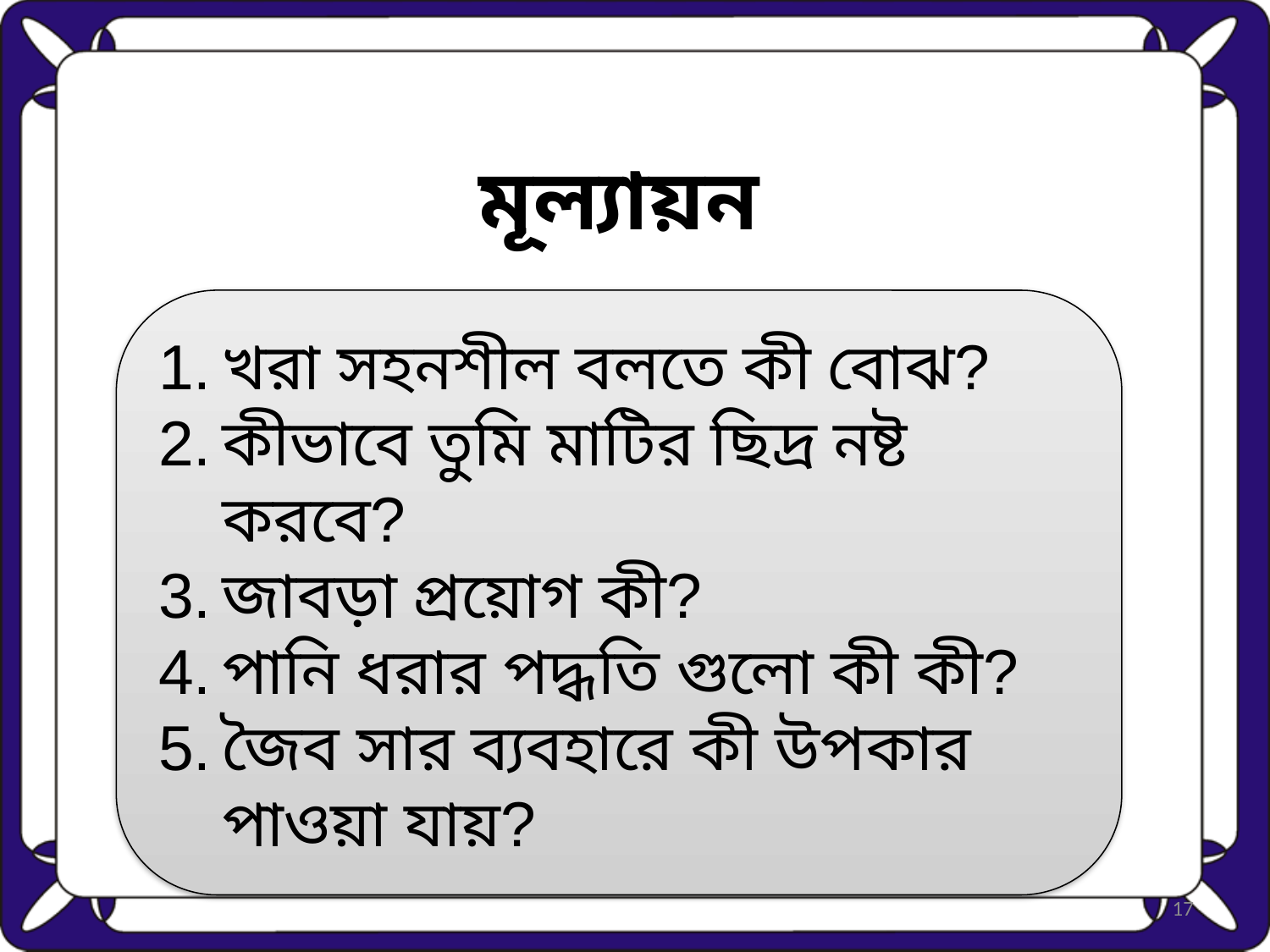

# মূল্যায়ন
খরা সহনশীল বলতে কী বোঝ?
কীভাবে তুমি মাটির ছিদ্র নষ্ট করবে?
জাবড়া প্রয়োগ কী?
পানি ধরার পদ্ধতি গুলো কী কী?
জৈব সার ব্যবহারে কী উপকার পাওয়া যায়?
17